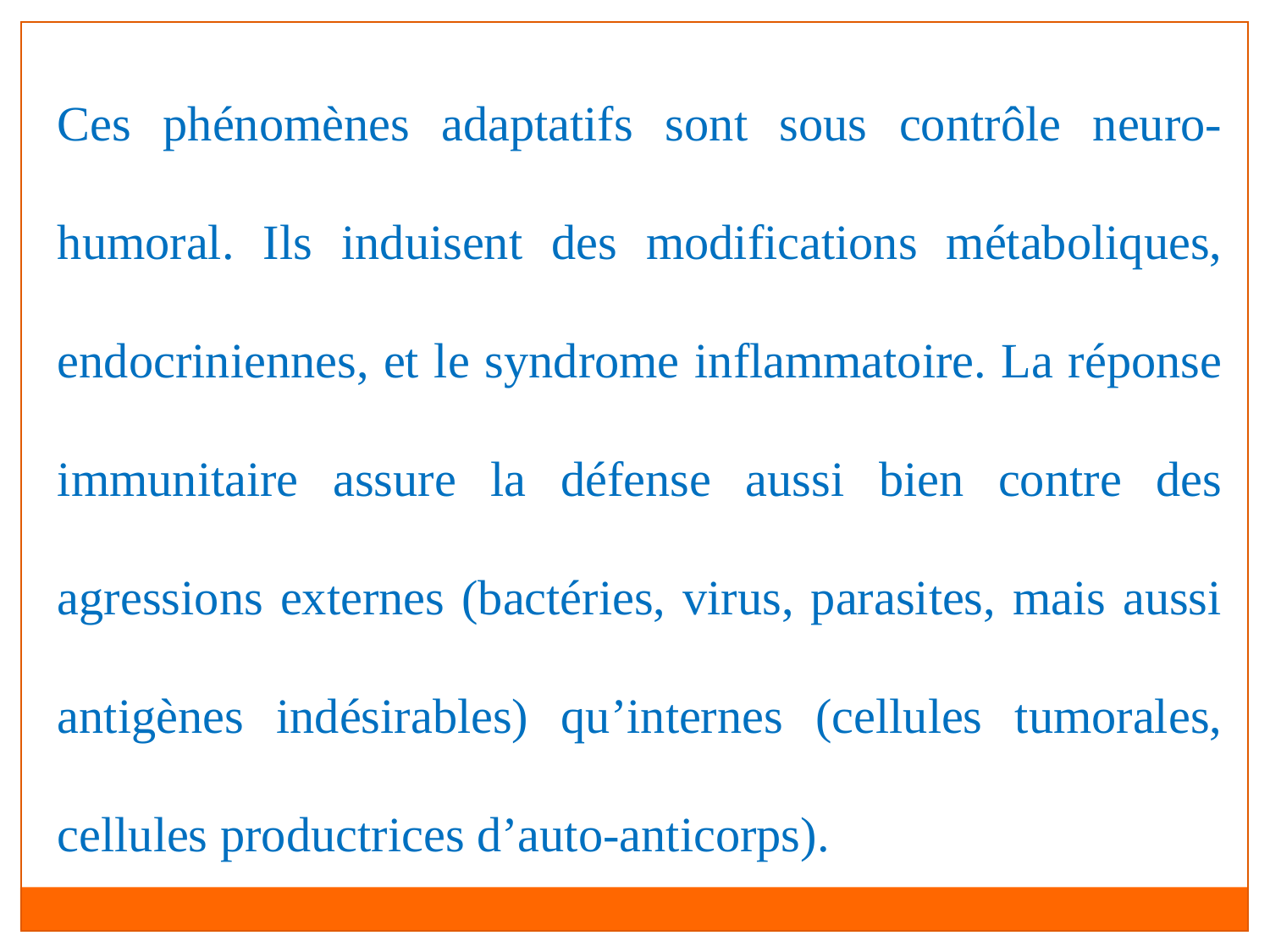

Ces phénomènes adaptatifs sont sous contrôle neuro-humoral. Ils induisent des modifications métaboliques, endocriniennes, et le syndrome inflammatoire. La réponse immunitaire assure la défense aussi bien contre des agressions externes (bactéries, virus, parasites, mais aussi antigènes indésirables) qu’internes (cellules tumorales, cellules productrices d’auto-anticorps).